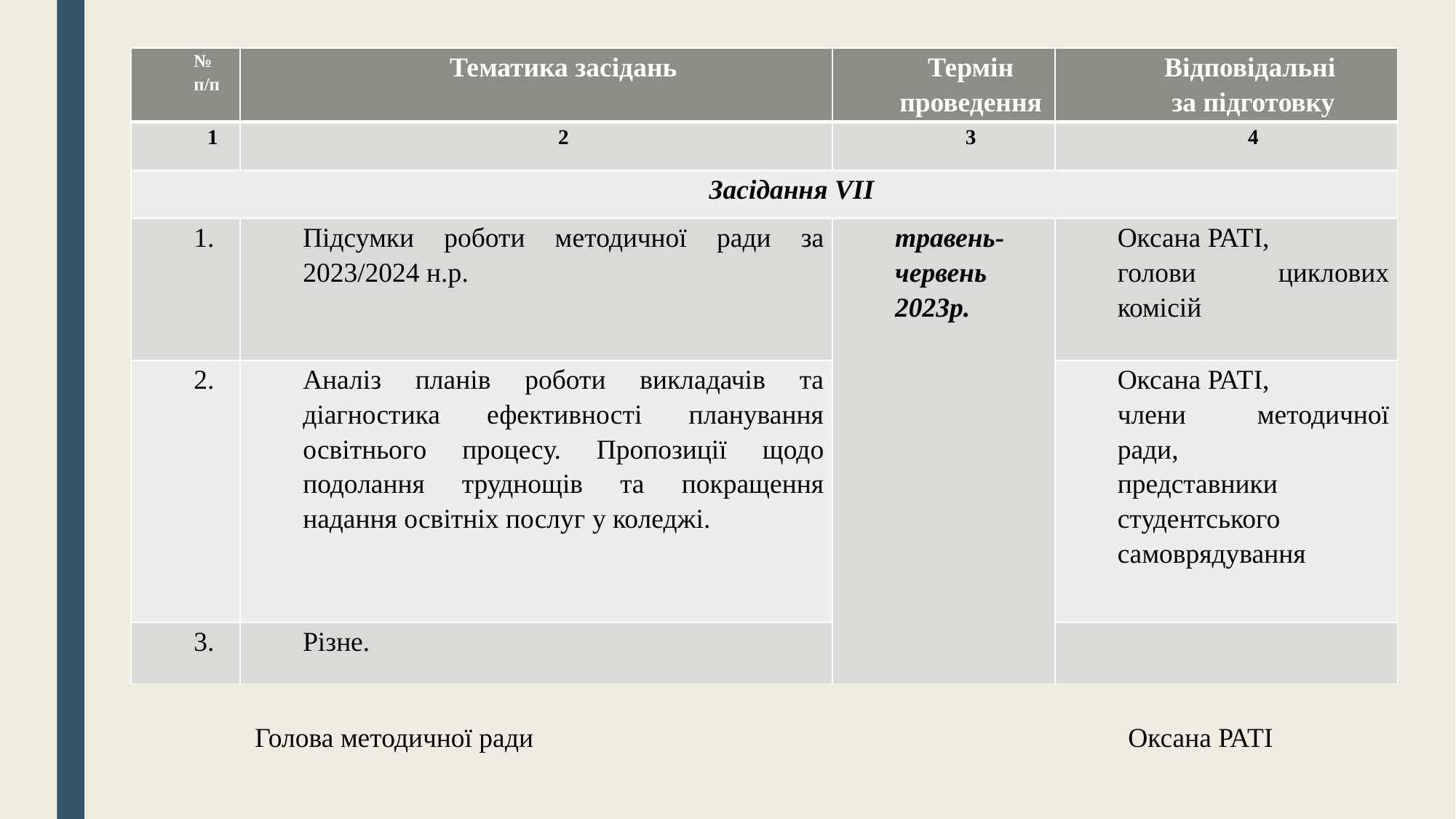

| № п/п | Тематика засідань | Термін проведення | Відповідальні за підготовку |
| --- | --- | --- | --- |
| 1 | 2 | 3 | 4 |
| Засідання VІІ |  |  |  |
| 1. | Підсумки роботи методичної ради за 2023/2024 н.р. | травень-червень 2023р. | Оксана РАТІ, голови циклових комісій |
| 2. | Аналіз планів роботи викладачів та діагностика ефективності планування освітнього процесу. Пропозиції щодо подолання труднощів та покращення надання освітніх послуг у коледжі. |  | Оксана РАТІ, члени методичної ради, представники студентського самоврядування |
| 3. | Різне. |  |  |
Голова методичної ради	 					Оксана РАТІ